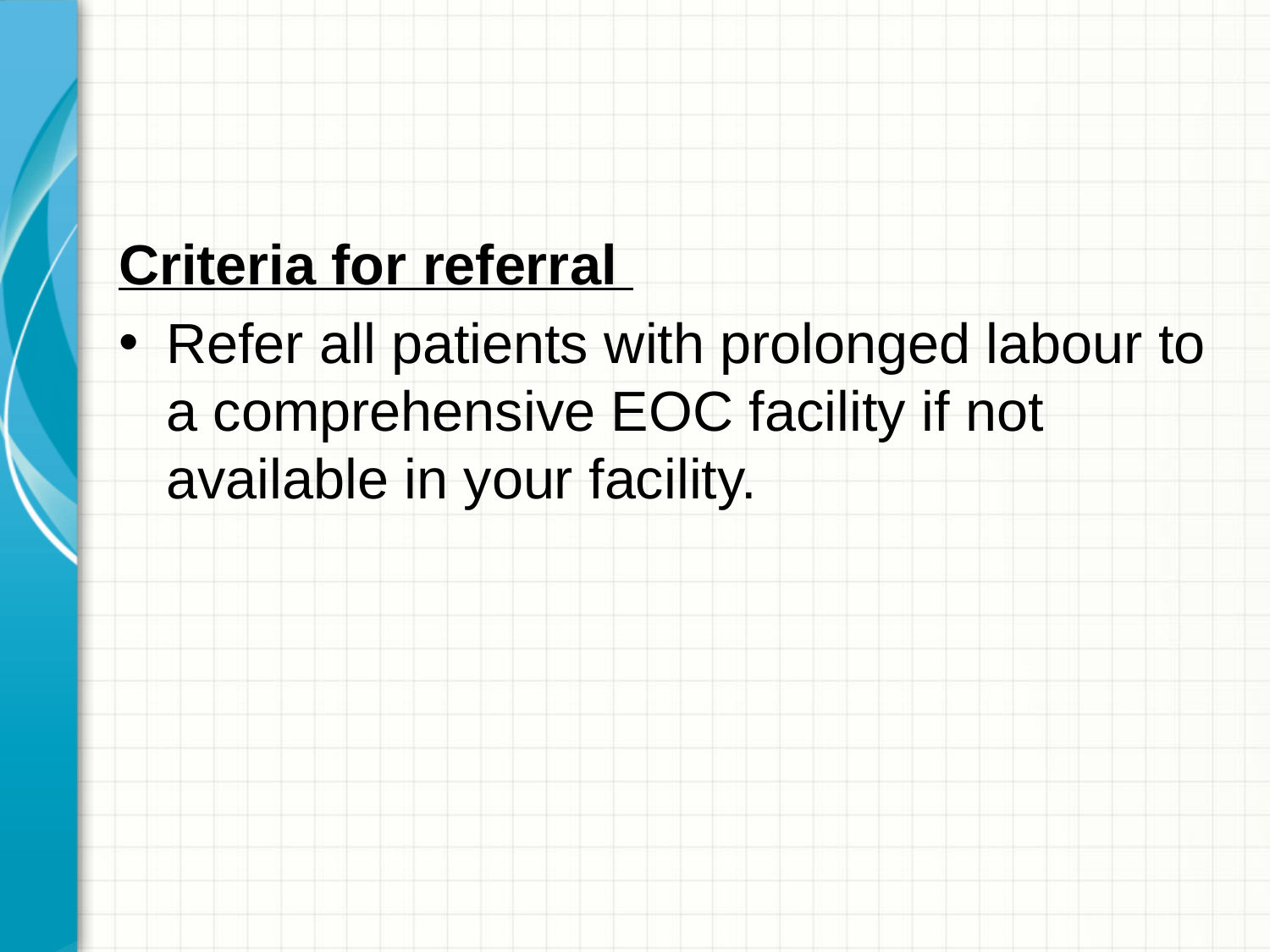

Criteria for referral
Refer all patients with prolonged labour to a comprehensive EOC facility if not available in your facility.